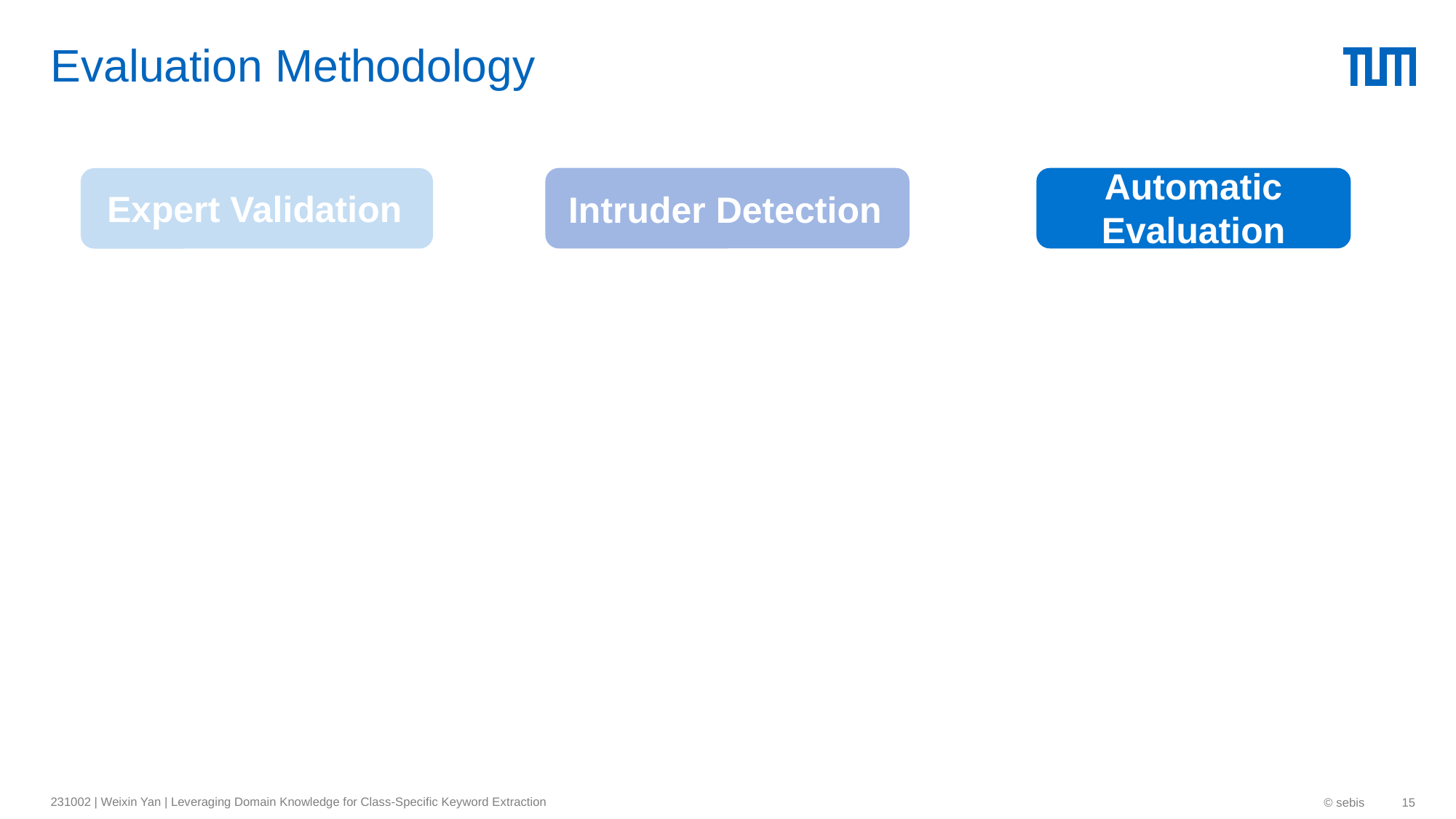

# Evaluation Methodology
Intruder Detection

Automatic Evaluation

Expert Validation
231002 | Weixin Yan | Leveraging Domain Knowledge for Class-Specific Keyword Extraction
© sebis
15